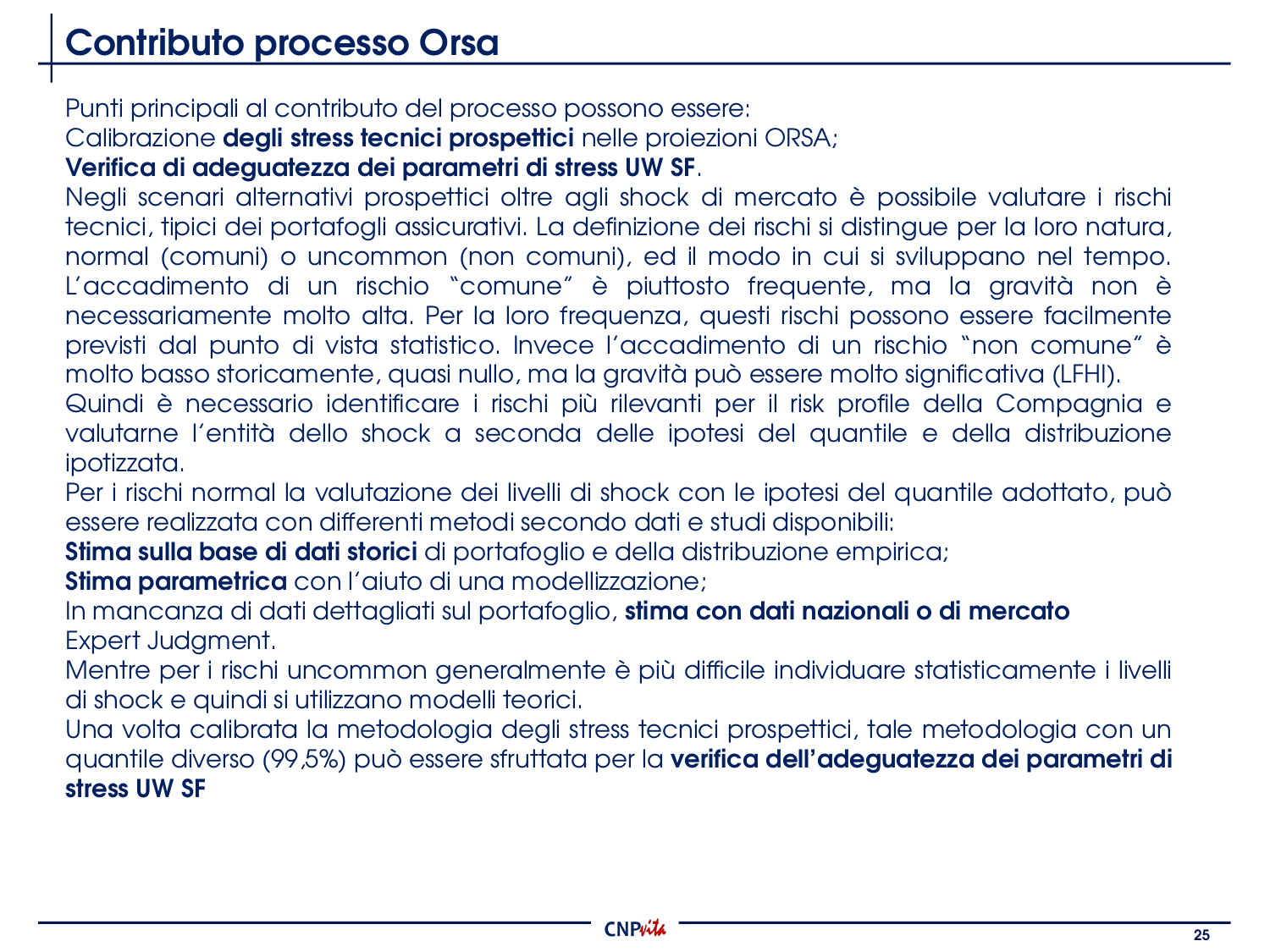

# Contributo processo Orsa
Punti principali al contributo del processo possono essere:
Calibrazione degli stress tecnici prospettici nelle proiezioni ORSA;
Verifica di adeguatezza dei parametri di stress UW SF.
Negli scenari alternativi prospettici oltre agli shock di mercato è possibile valutare i rischi tecnici, tipici dei portafogli assicurativi. La definizione dei rischi si distingue per la loro natura, normal (comuni) o uncommon (non comuni), ed il modo in cui si sviluppano nel tempo. L’accadimento di un rischio “comune” è piuttosto frequente, ma la gravità non è necessariamente molto alta. Per la loro frequenza, questi rischi possono essere facilmente previsti dal punto di vista statistico. Invece l’accadimento di un rischio “non comune” è molto basso storicamente, quasi nullo, ma la gravità può essere molto significativa (LFHI).
Quindi è necessario identificare i rischi più rilevanti per il risk profile della Compagnia e valutarne l’entità dello shock a seconda delle ipotesi del quantile e della distribuzione ipotizzata.
Per i rischi normal la valutazione dei livelli di shock con le ipotesi del quantile adottato, può essere realizzata con differenti metodi secondo dati e studi disponibili:
Stima sulla base di dati storici di portafoglio e della distribuzione empirica;
Stima parametrica con l’aiuto di una modellizzazione;
In mancanza di dati dettagliati sul portafoglio, stima con dati nazionali o di mercato
Expert Judgment.
Mentre per i rischi uncommon generalmente è più difficile individuare statisticamente i livelli di shock e quindi si utilizzano modelli teorici.
Una volta calibrata la metodologia degli stress tecnici prospettici, tale metodologia con un quantile diverso (99,5%) può essere sfruttata per la verifica dell’adeguatezza dei parametri di stress UW SF

25